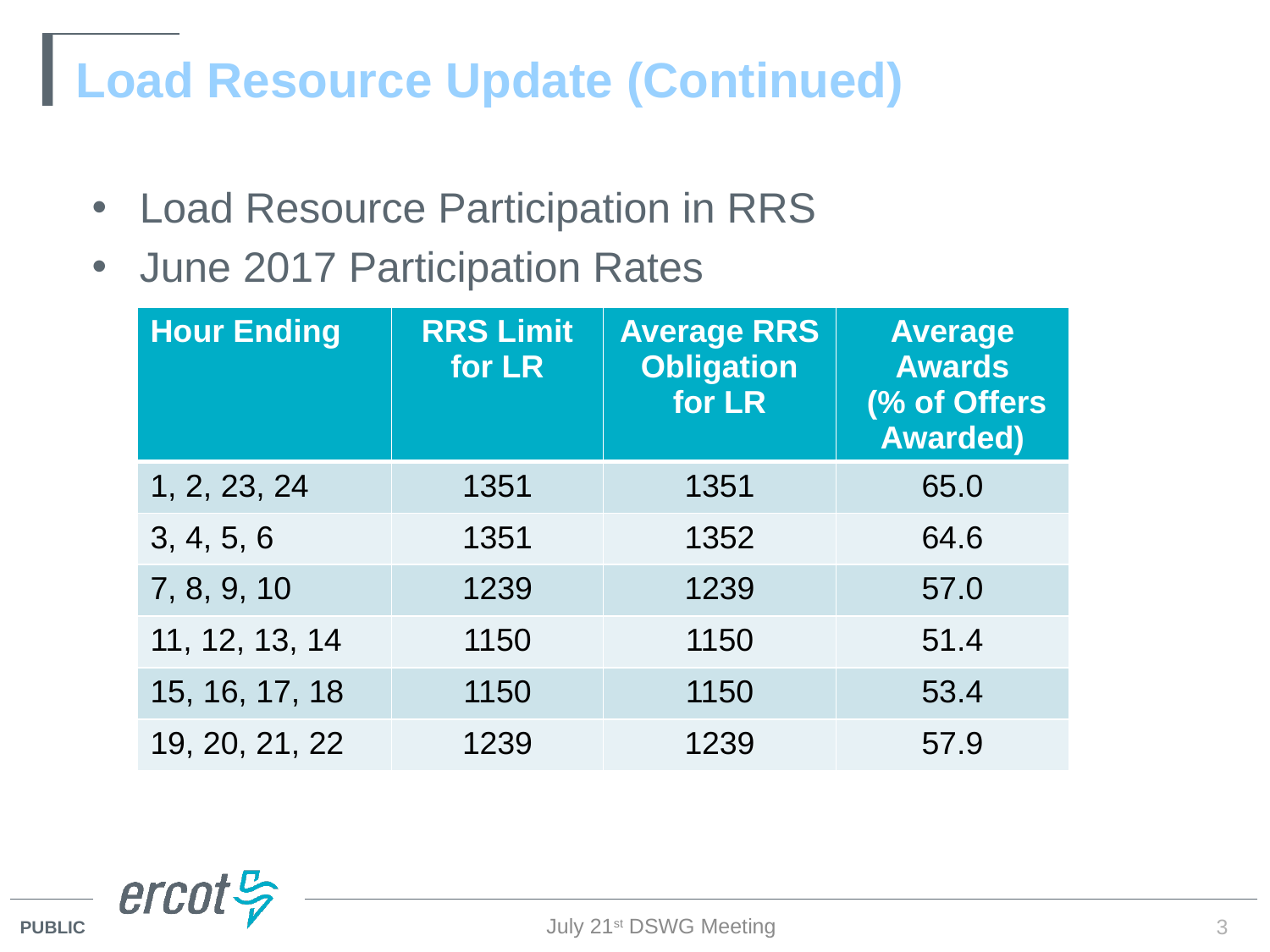

Load Resource Update (Continued)
Load Resource Participation in RRS
June 2017 Participation Rates

| Hour Ending | RRS Limit for LR | Average RRS Obligation for LR | Average Awards (% of Offers Awarded) |
| --- | --- | --- | --- |
| 1, 2, 23, 24 | 1351 | 1351 | 65.0 |
| 3, 4, 5, 6 | 1351 | 1352 | 64.6 |
| 7, 8, 9, 10 | 1239 | 1239 | 57.0 |
| 11, 12, 13, 14 | 1150 | 1150 | 51.4 |
| 15, 16, 17, 18 | 1150 | 1150 | 53.4 |
| 19, 20, 21, 22 | 1239 | 1239 | 57.9 |
July 21st DSWG Meeting
3